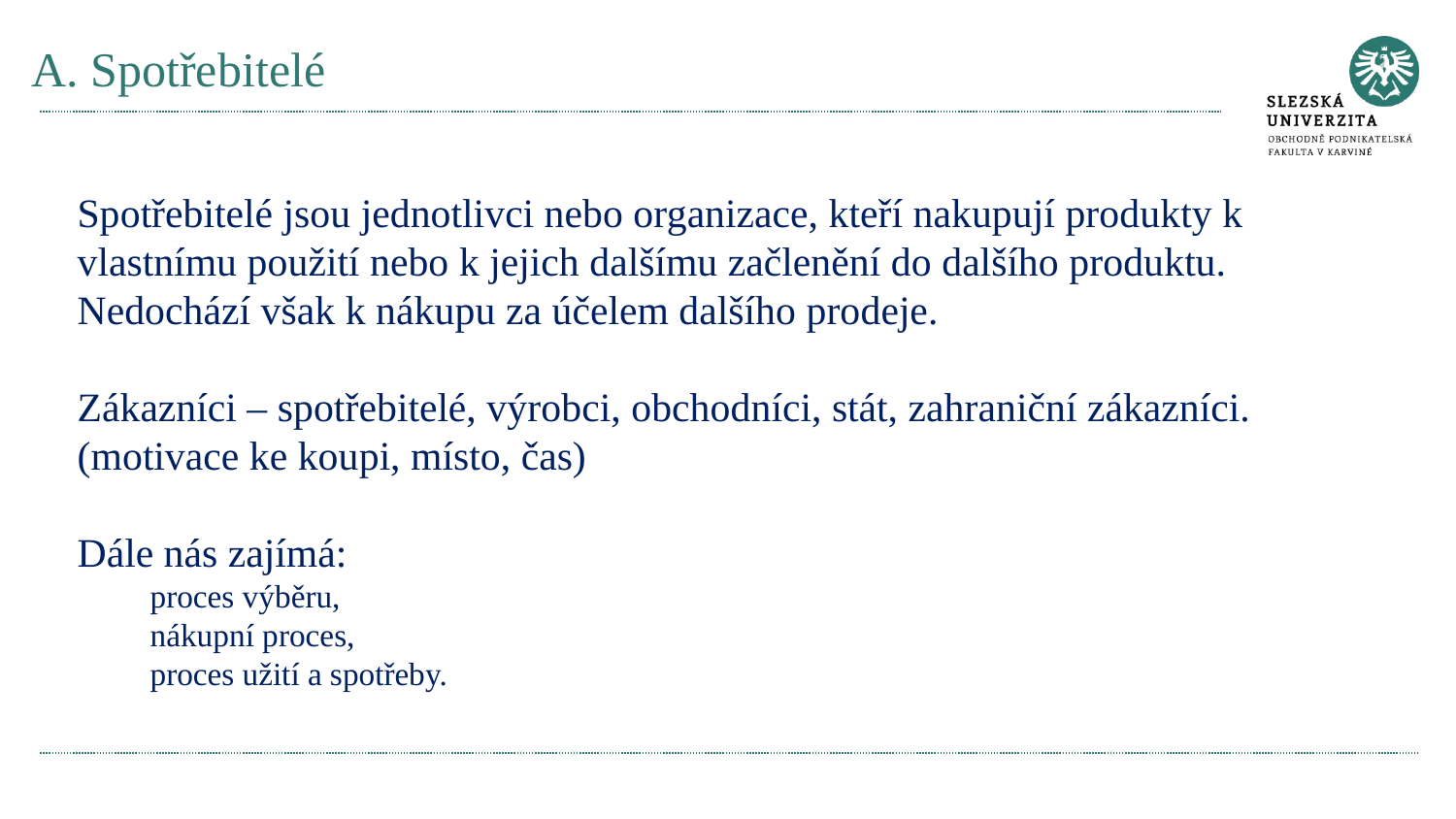

# A. Spotřebitelé
Spotřebitelé jsou jednotlivci nebo organizace, kteří nakupují produkty k vlastnímu použití nebo k jejich dalšímu začlenění do dalšího produktu. Nedochází však k nákupu za účelem dalšího prodeje.

Zákazníci – spotřebitelé, výrobci, obchodníci, stát, zahraniční zákazníci. (motivace ke koupi, místo, čas)

Dále nás zajímá:
proces výběru,
nákupní proces,
proces užití a spotřeby.